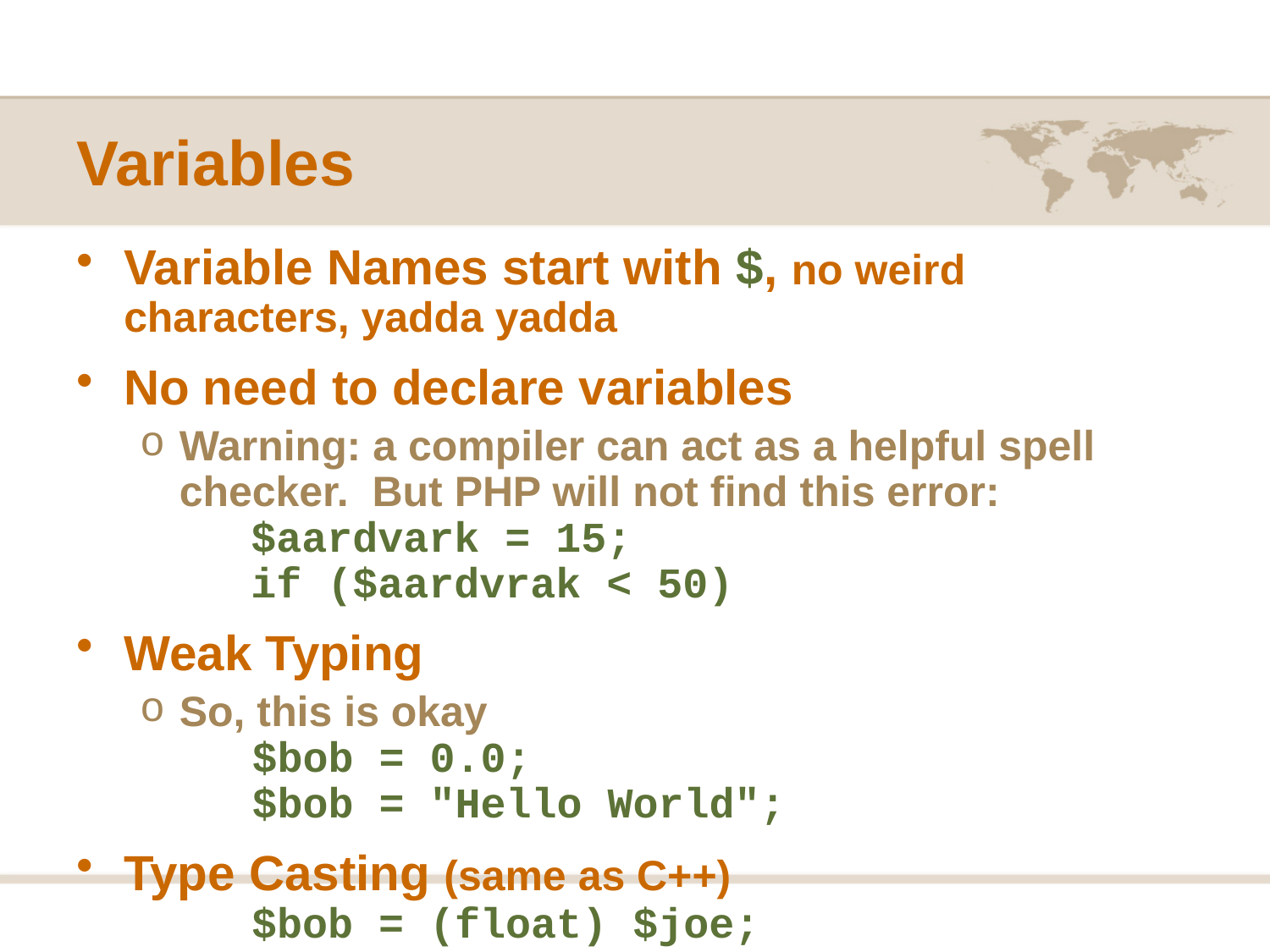

# Variables
Variable Names start with $, no weird characters, yadda yadda
No need to declare variables
Warning: a compiler can act as a helpful spell checker.  But PHP will not find this error:
$aardvark = 15;
if ($aardvrak < 50)
Weak Typing
So, this is okay
$bob = 0.0;
$bob = "Hello World";
Type Casting (same as C++)
$bob = (float) $joe;